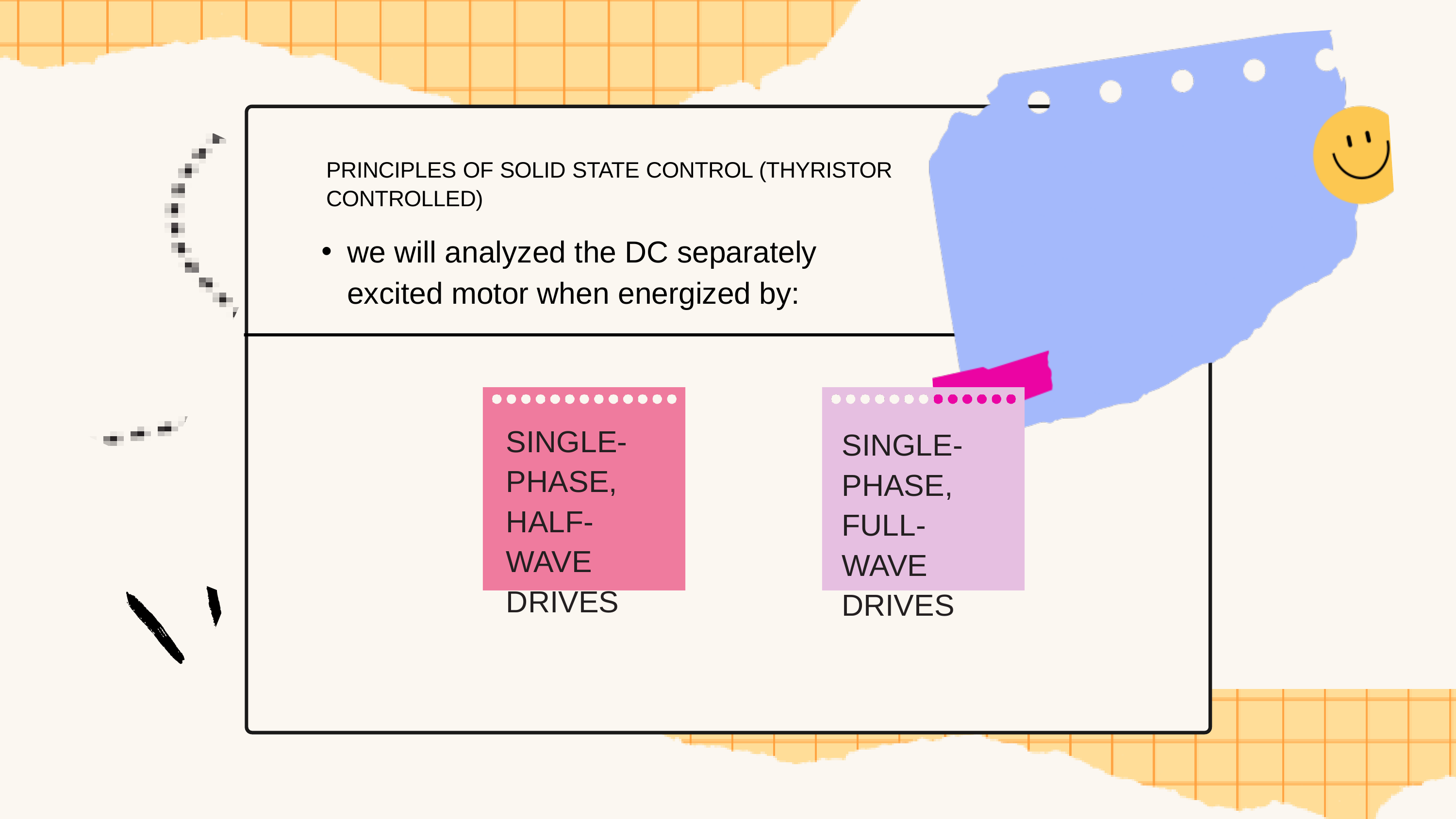

PRINCIPLES OF SOLID STATE CONTROL (THYRISTOR CONTROLLED)

we will analyzed the DC separately excited motor when energized by:

SINGLE-PHASE, HALF-WAVE DRIVES
SINGLE-PHASE, FULL-WAVE DRIVES